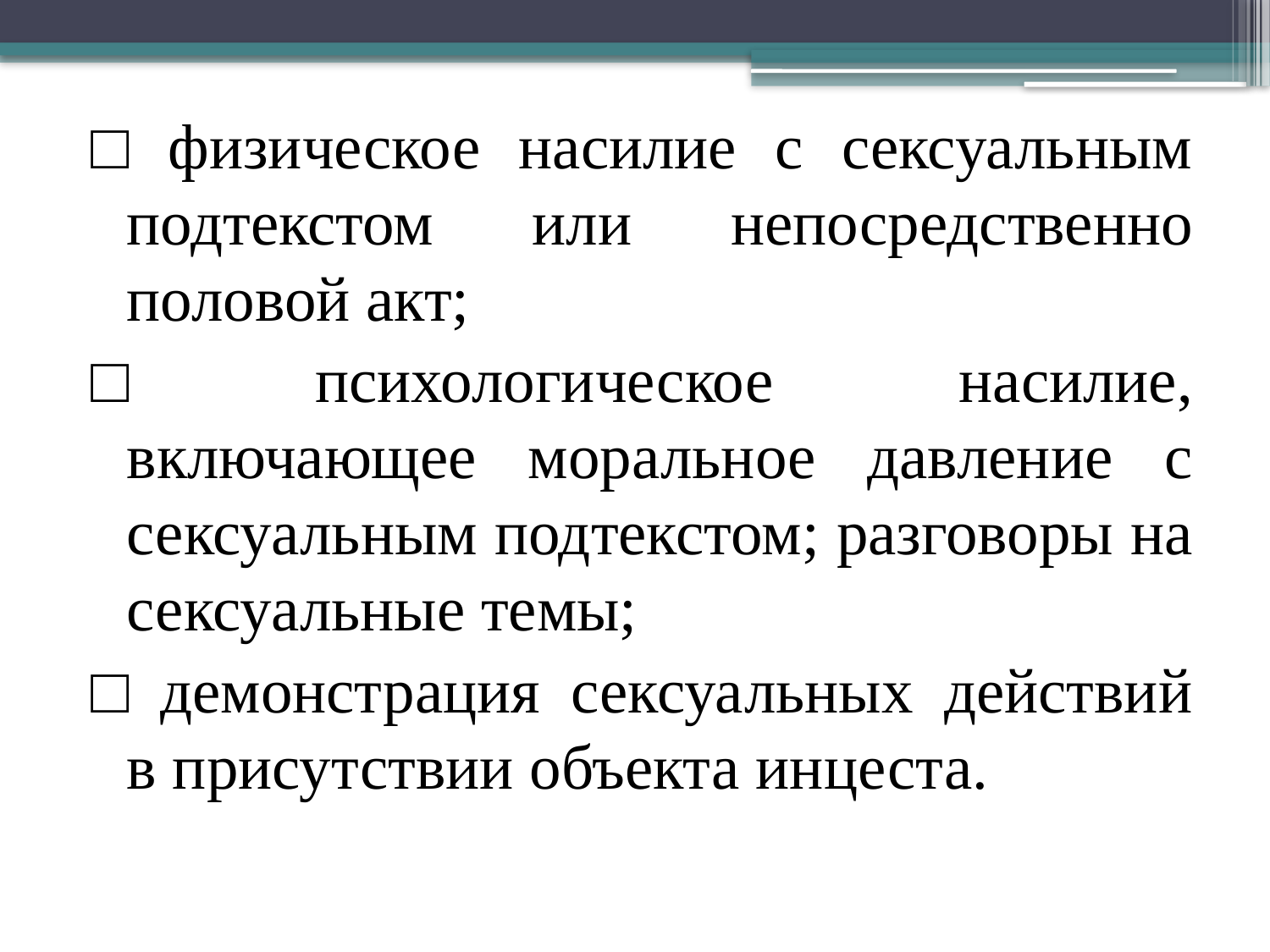

□ физическое насилие с сексуальным подтекстом или непосредственно половой акт;
□ психологическое насилие, включающее моральное давление с сексуаль­ным подтекстом; разговоры на сексуальные темы;
□ демонстрация сексуальных действий в присутствии объекта инцеста.